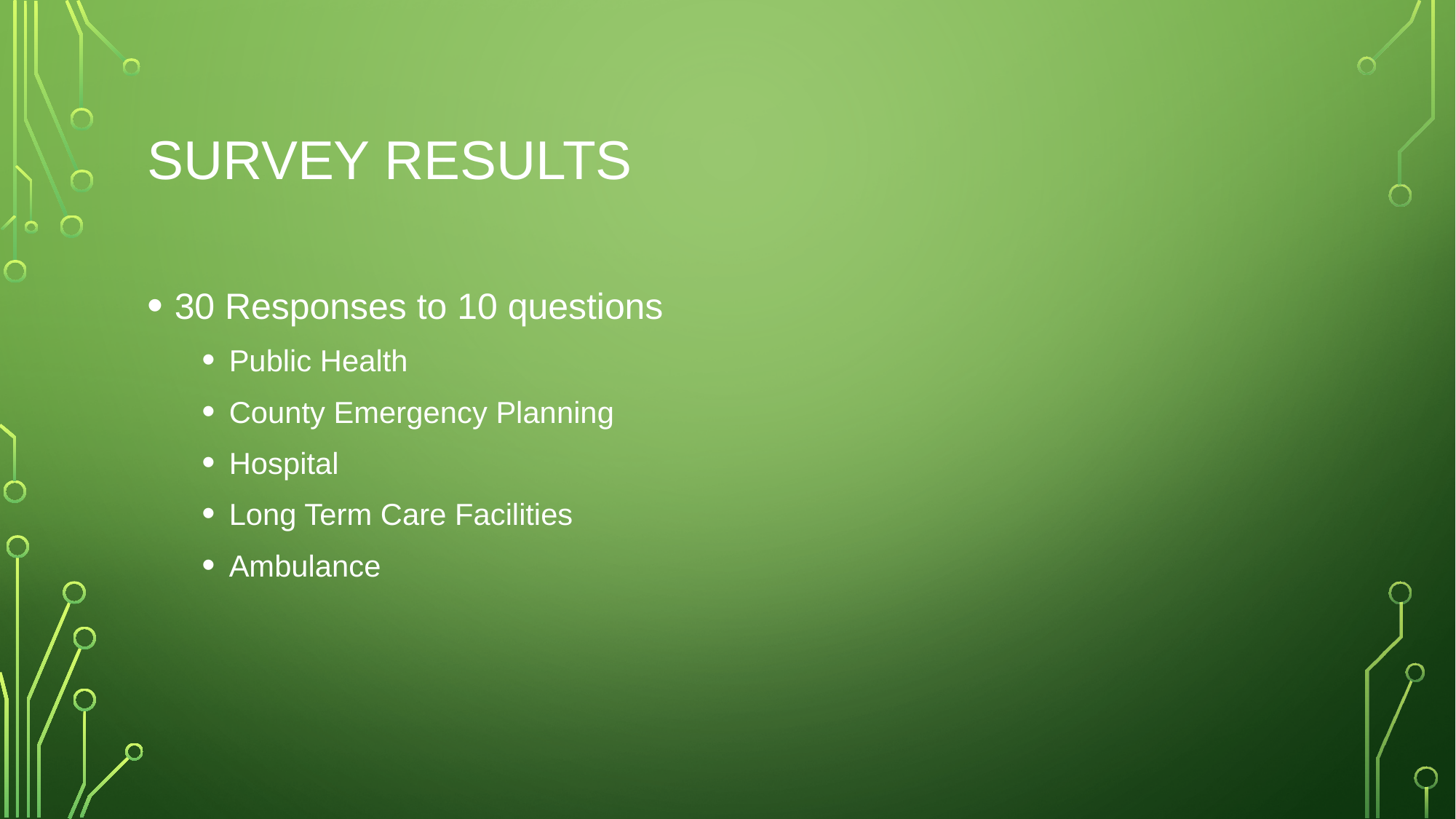

# Survey Results
30 Responses to 10 questions
Public Health
County Emergency Planning
Hospital
Long Term Care Facilities
Ambulance